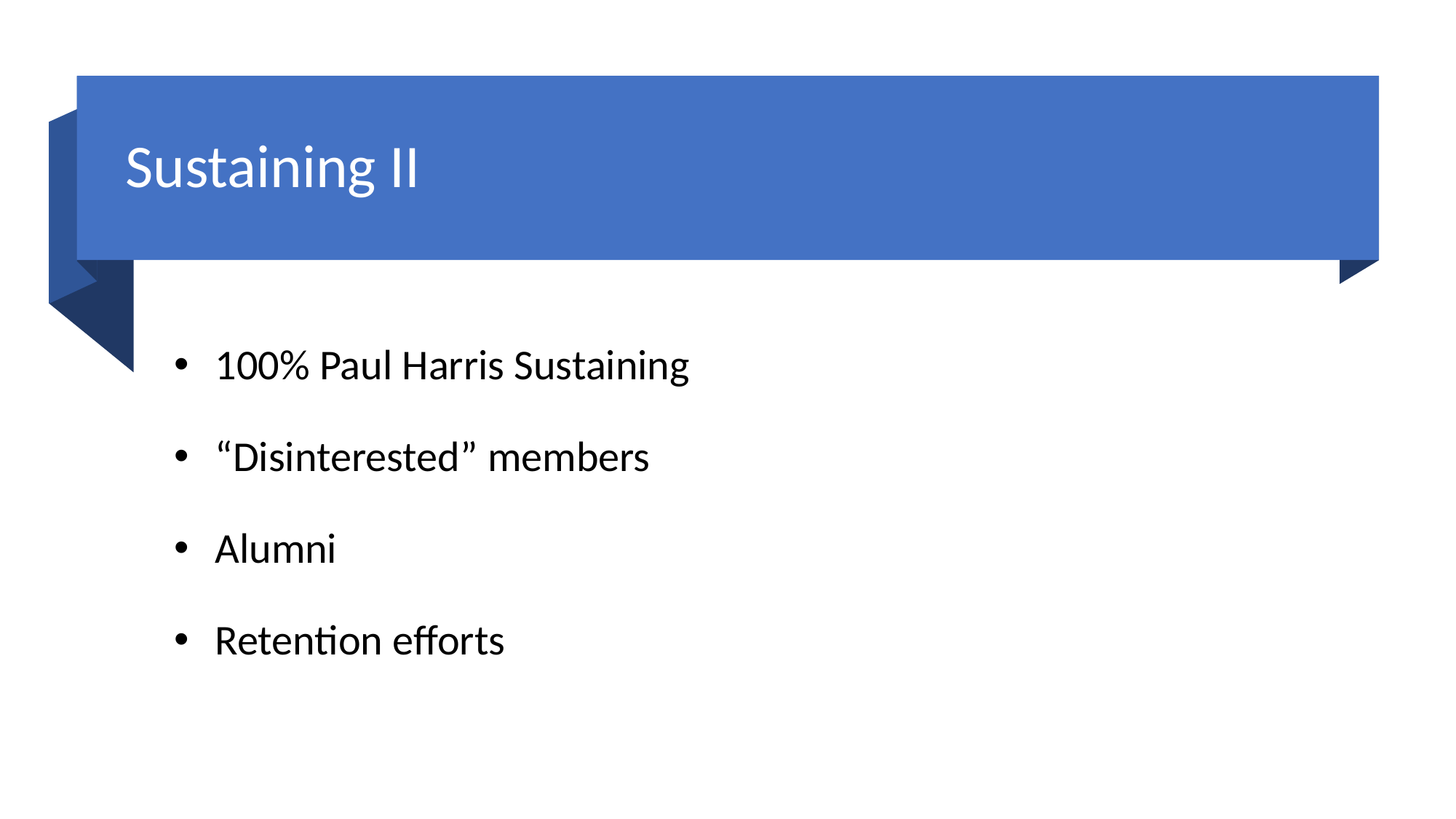

# Sustaining II

100% Paul Harris Sustaining

“Disinterested” members

Alumni

Retention efforts